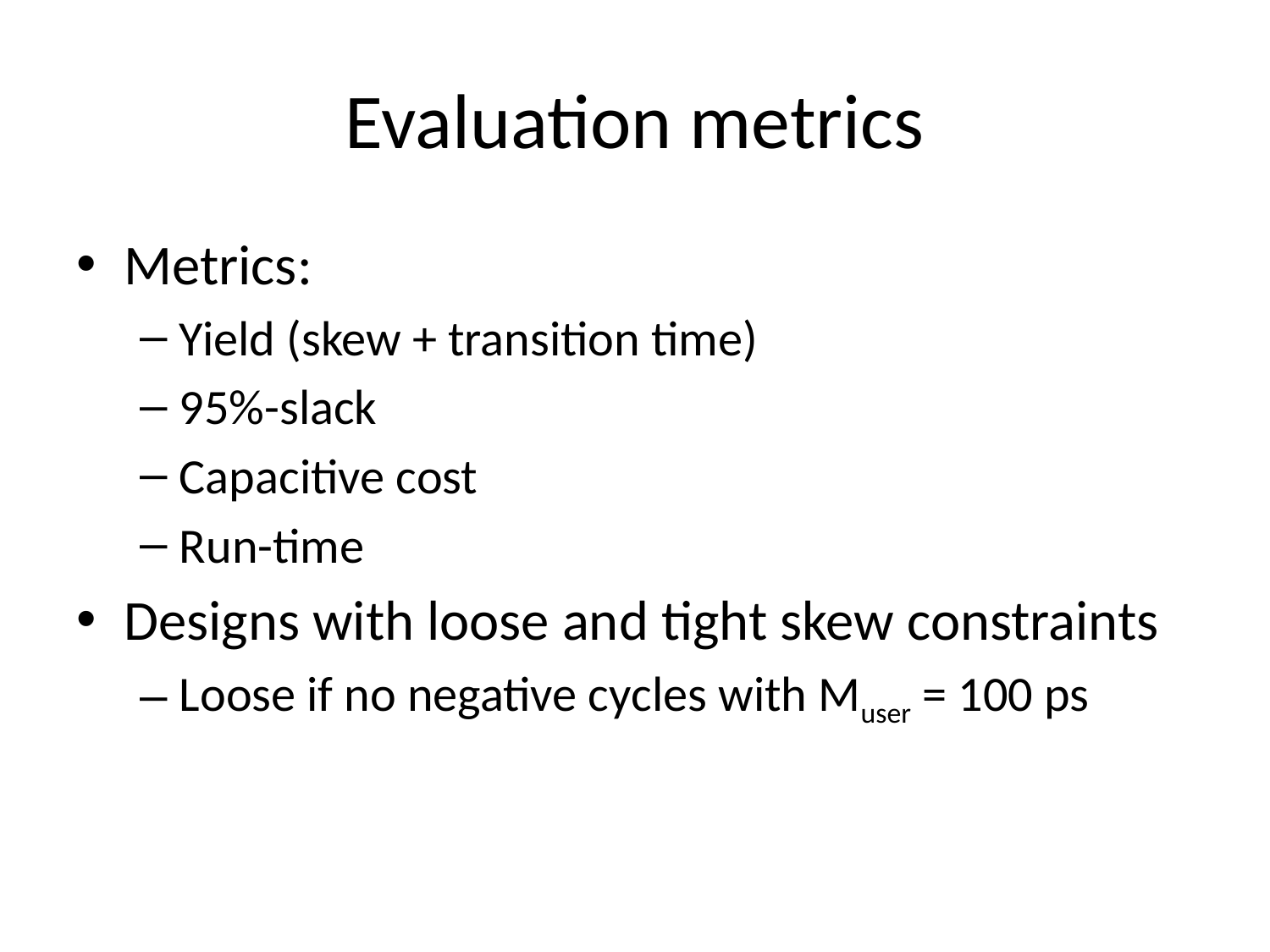

# Evaluation metrics
Metrics:
Yield (skew + transition time)
95%-slack
Capacitive cost
Run-time
Designs with loose and tight skew constraints
Loose if no negative cycles with Muser = 100 ps